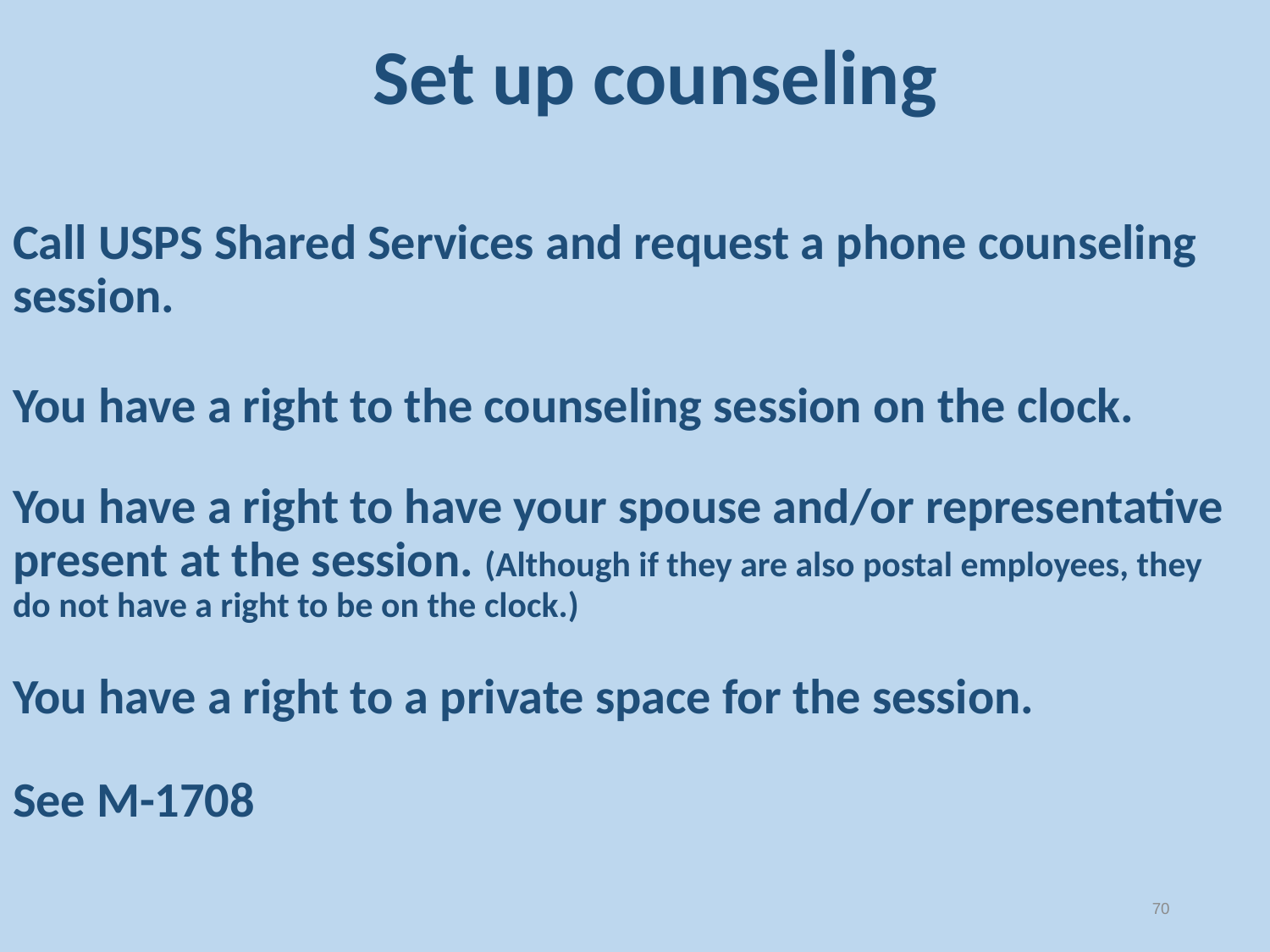

# Set up counseling

Call USPS Shared Services and request a phone counseling session.

You have a right to the counseling session on the clock.

You have a right to have your spouse and/or representative present at the session. (Although if they are also postal employees, they do not have a right to be on the clock.)

You have a right to a private space for the session.

See M-1708

70